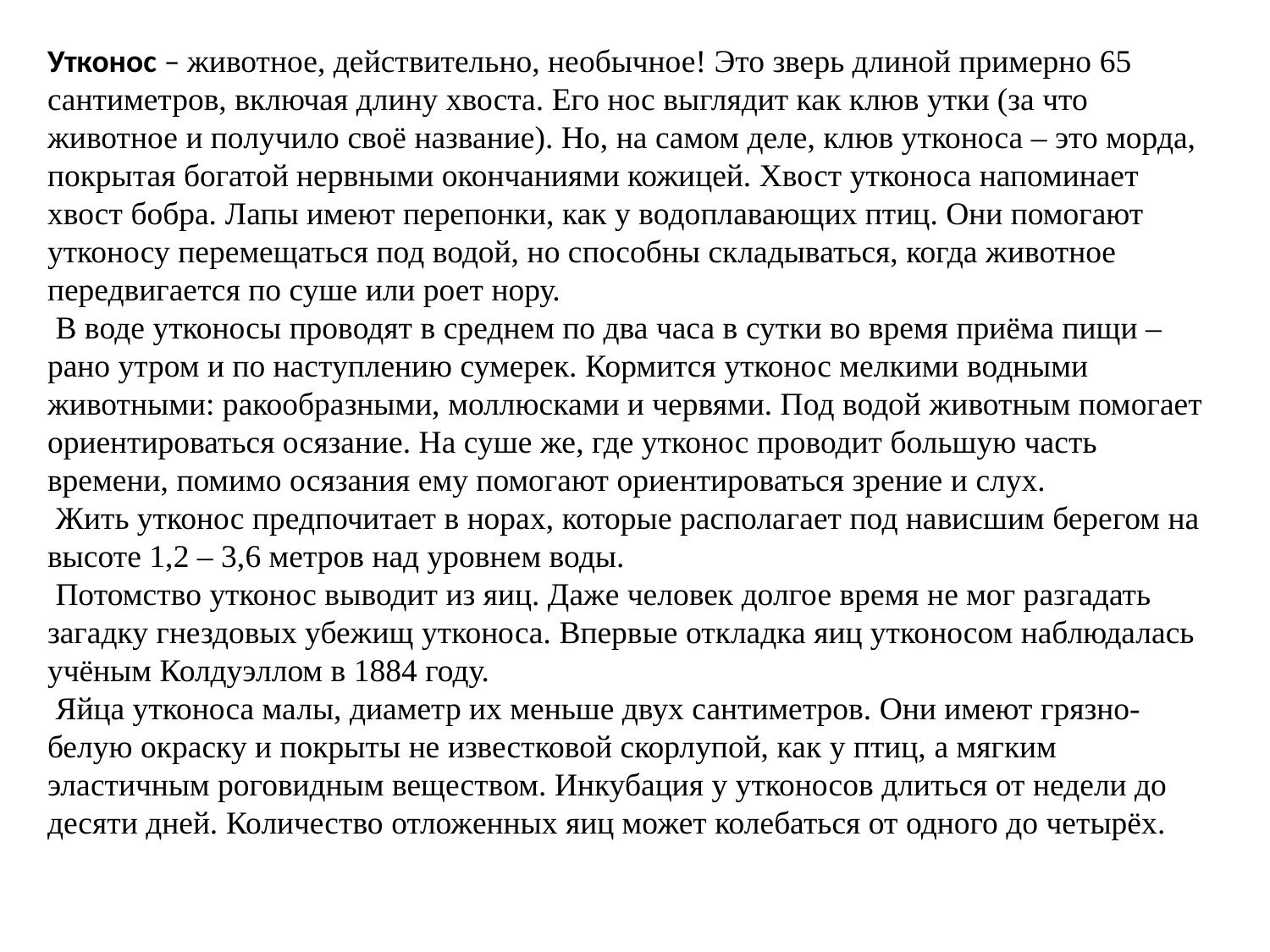

Утконос – животное, действительно, необычное! Это зверь длиной примерно 65 сантиметров, включая длину хвоста. Его нос выглядит как клюв утки (за что животное и получило своё название). Но, на самом деле, клюв утконоса – это морда, покрытая богатой нервными окончаниями кожицей. Хвост утконоса напоминает хвост бобра. Лапы имеют перепонки, как у водоплавающих птиц. Они помогают утконосу перемещаться под водой, но способны складываться, когда животное передвигается по суше или роет нору.
 В воде утконосы проводят в среднем по два часа в сутки во время приёма пищи – рано утром и по наступлению сумерек. Кормится утконос мелкими водными животными: ракообразными, моллюсками и червями. Под водой животным помогает ориентироваться осязание. На суше же, где утконос проводит большую часть времени, помимо осязания ему помогают ориентироваться зрение и слух.
 Жить утконос предпочитает в норах, которые располагает под нависшим берегом на высоте 1,2 – 3,6 метров над уровнем воды.
 Потомство утконос выводит из яиц. Даже человек долгое время не мог разгадать загадку гнездовых убежищ утконоса. Впервые откладка яиц утконосом наблюдалась учёным Колдуэллом в 1884 году.
 Яйца утконоса малы, диаметр их меньше двух сантиметров. Они имеют грязно-белую окраску и покрыты не известковой скорлупой, как у птиц, а мягким эластичным роговидным веществом. Инкубация у утконосов длиться от недели до десяти дней. Количество отложенных яиц может колебаться от одного до четырёх.